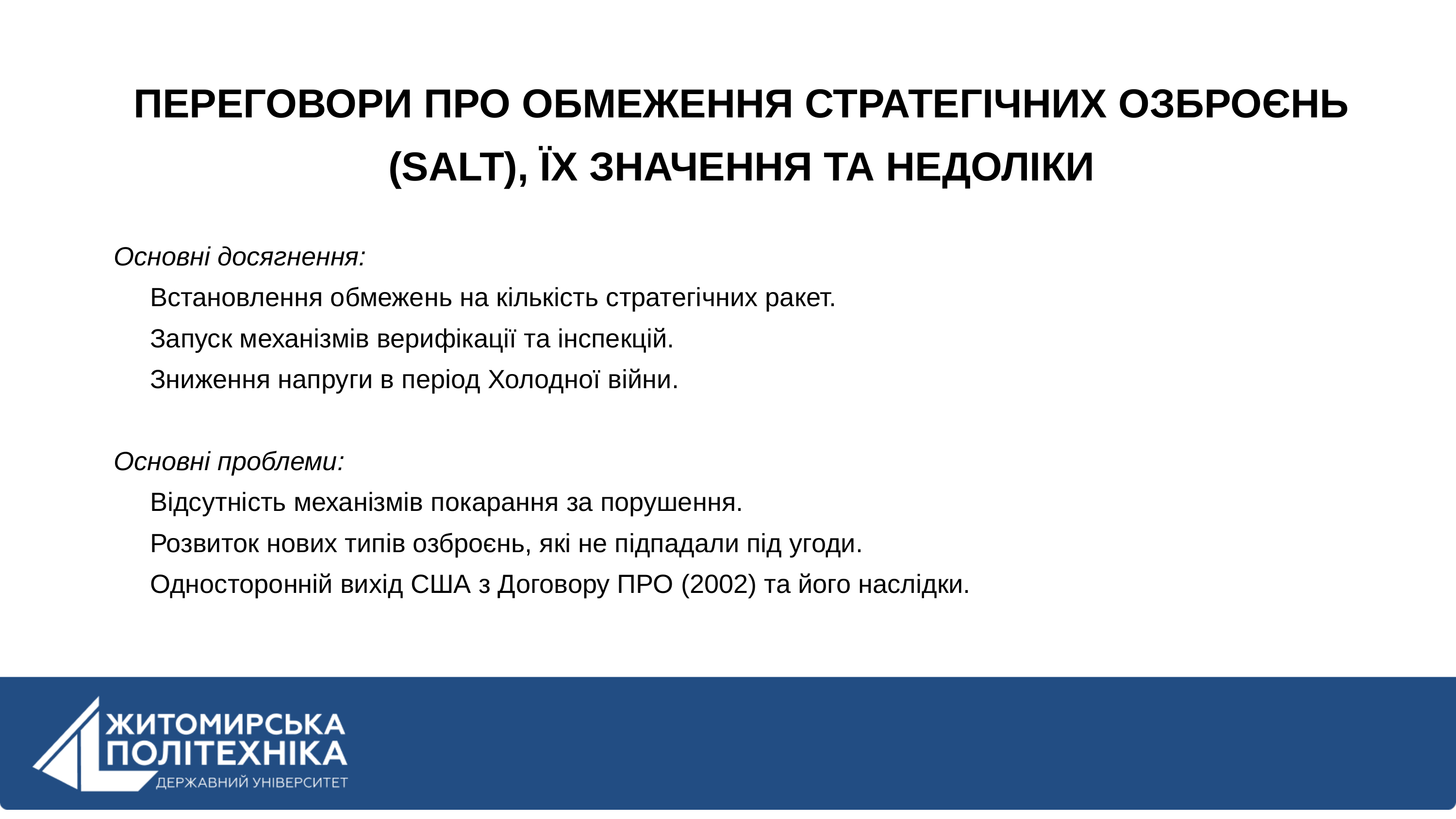

ПЕРЕГОВОРИ ПРО ОБМЕЖЕННЯ СТРАТЕГІЧНИХ ОЗБРОЄНЬ (SALT), ЇХ ЗНАЧЕННЯ ТА НЕДОЛІКИ

Основні досягнення:
Встановлення обмежень на кількість стратегічних ракет.
Запуск механізмів верифікації та інспекцій.
Зниження напруги в період Холодної війни.

Основні проблеми:
Відсутність механізмів покарання за порушення.
Розвиток нових типів озброєнь, які не підпадали під угоди.
Односторонній вихід США з Договору ПРО (2002) та його наслідки.